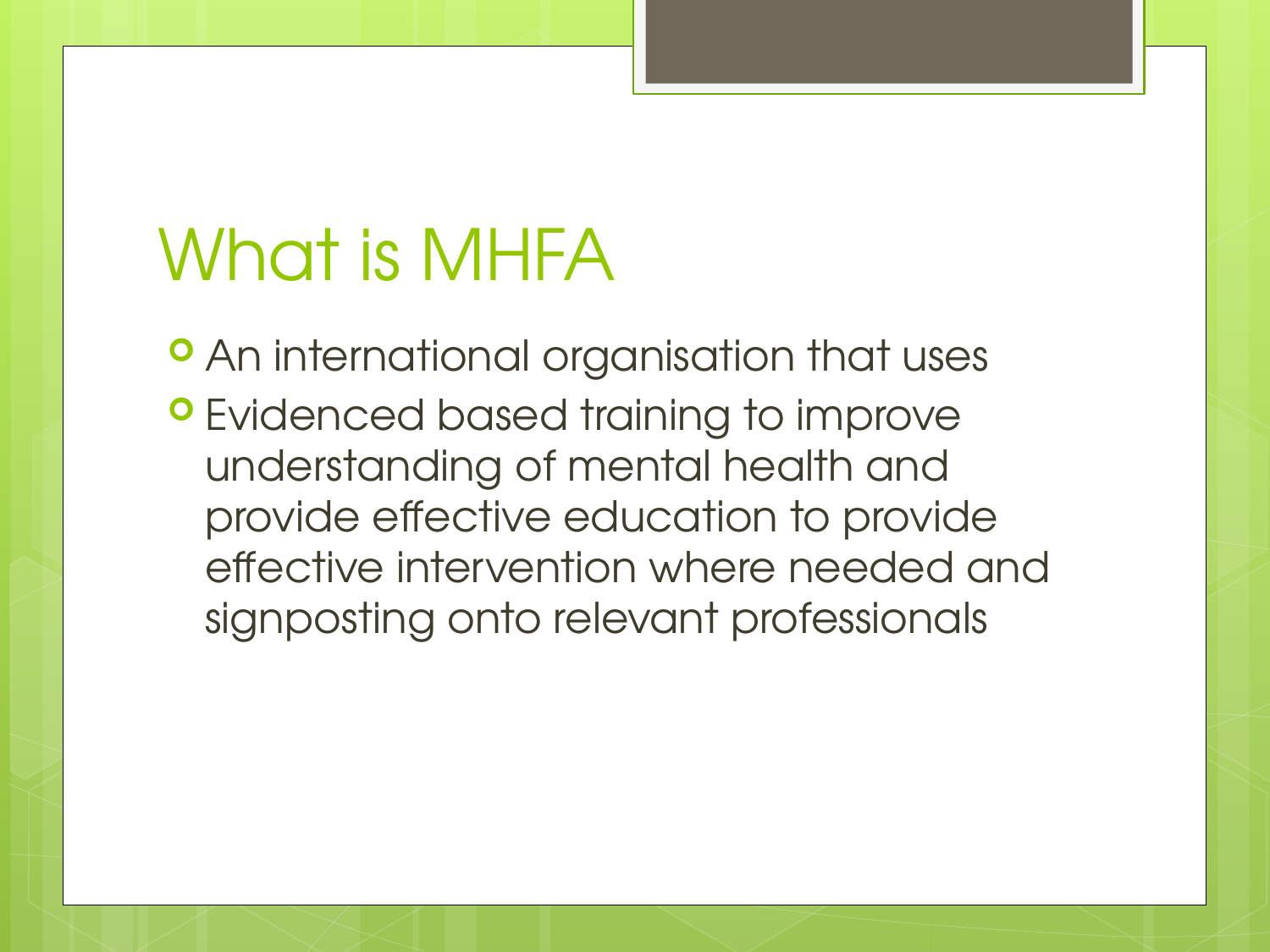

# What is MHFA
An international organisation that uses
Evidenced based training to improve understanding of mental health and provide effective education to provide effective intervention where needed and signposting onto relevant professionals